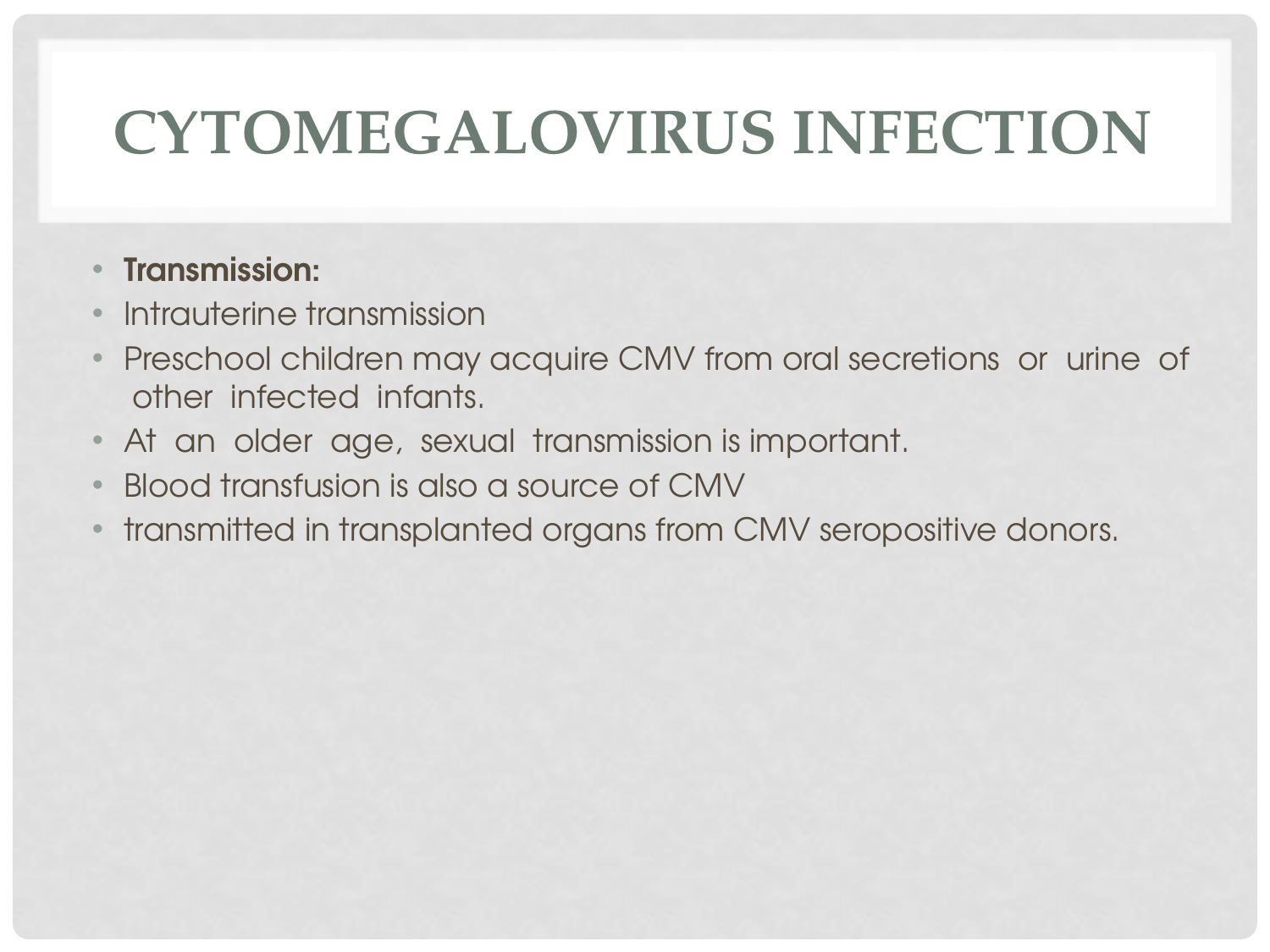

# Cytomegalovirus infection
Transmission:
Intrauterine transmission
Preschool children may acquire CMV from oral secretions  or  urine  of  other  infected  infants.
At  an  older  age,  sexual  transmission is important.
Blood transfusion is also a source of CMV
transmitted in transplanted organs from CMV seropositive donors.